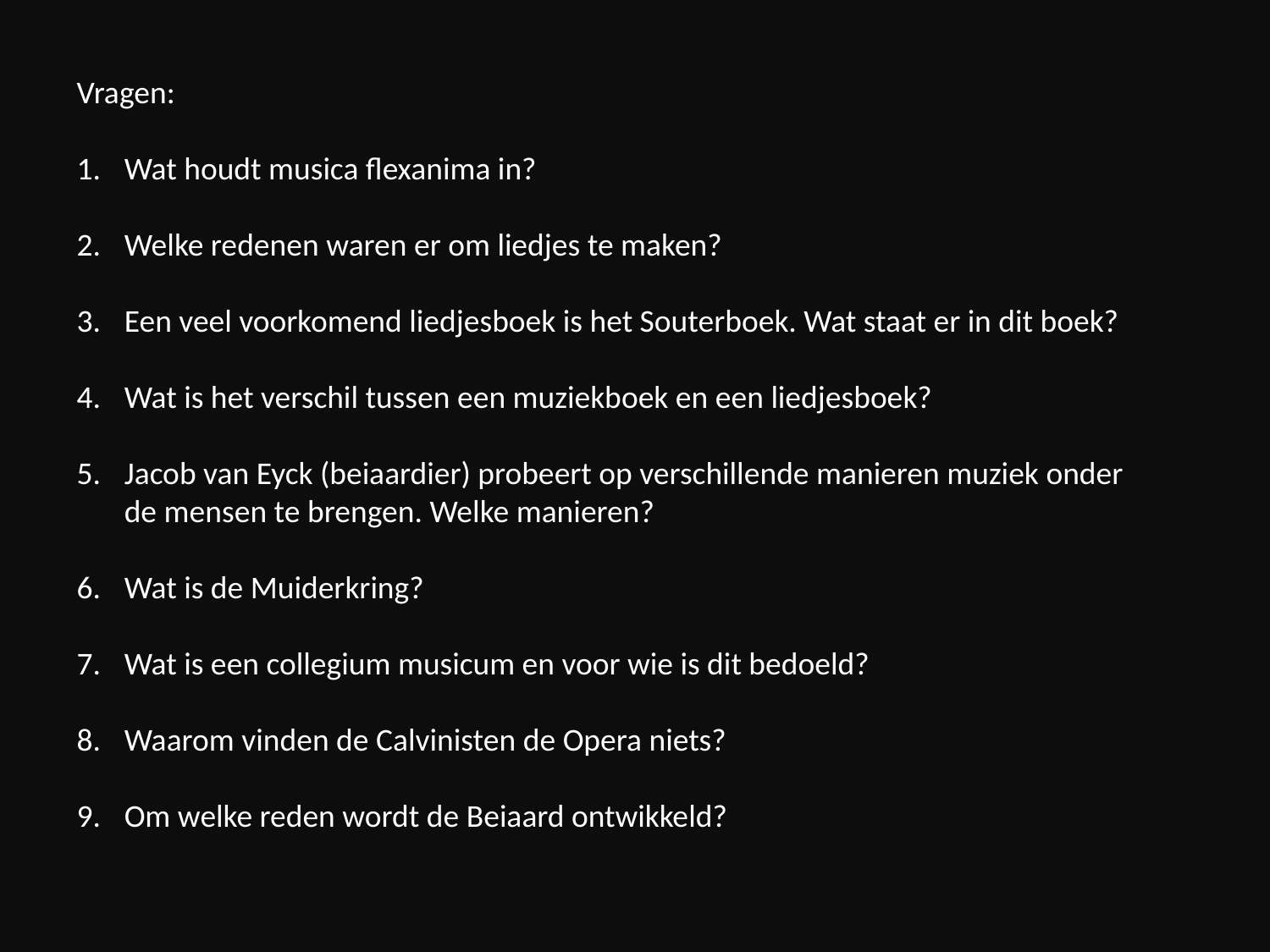

Vragen:

Wat houdt musica flexanima in?
Welke redenen waren er om liedjes te maken?
Een veel voorkomend liedjesboek is het Souterboek. Wat staat er in dit boek?
Wat is het verschil tussen een muziekboek en een liedjesboek?
Jacob van Eyck (beiaardier) probeert op verschillende manieren muziek onder de mensen te brengen. Welke manieren?
Wat is de Muiderkring?
Wat is een collegium musicum en voor wie is dit bedoeld?
Waarom vinden de Calvinisten de Opera niets?
Om welke reden wordt de Beiaard ontwikkeld?